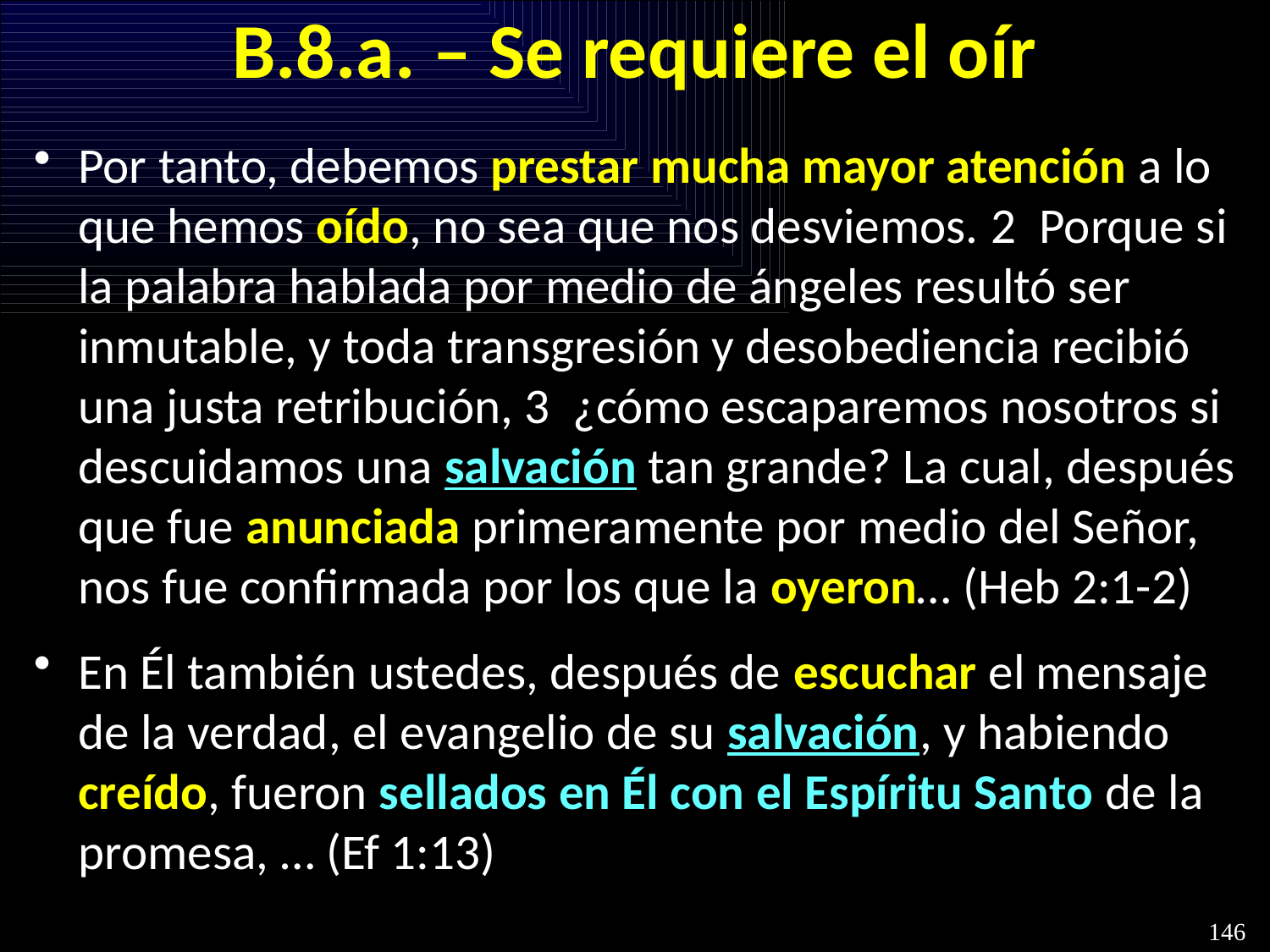

# B.8.a. – Se requiere el oír
Por tanto, debemos prestar mucha mayor atención a lo que hemos oído, no sea que nos desviemos. 2  Porque si la palabra hablada por medio de ángeles resultó ser inmutable, y toda transgresión y desobediencia recibió una justa retribución, 3  ¿cómo escaparemos nosotros si descuidamos una salvación tan grande? La cual, después que fue anunciada primeramente por medio del Señor, nos fue confirmada por los que la oyeron… (Heb 2:1-2)
En Él también ustedes, después de escuchar el mensaje de la verdad, el evangelio de su salvación, y habiendo creído, fueron sellados en Él con el Espíritu Santo de la promesa, … (Ef 1:13)
146